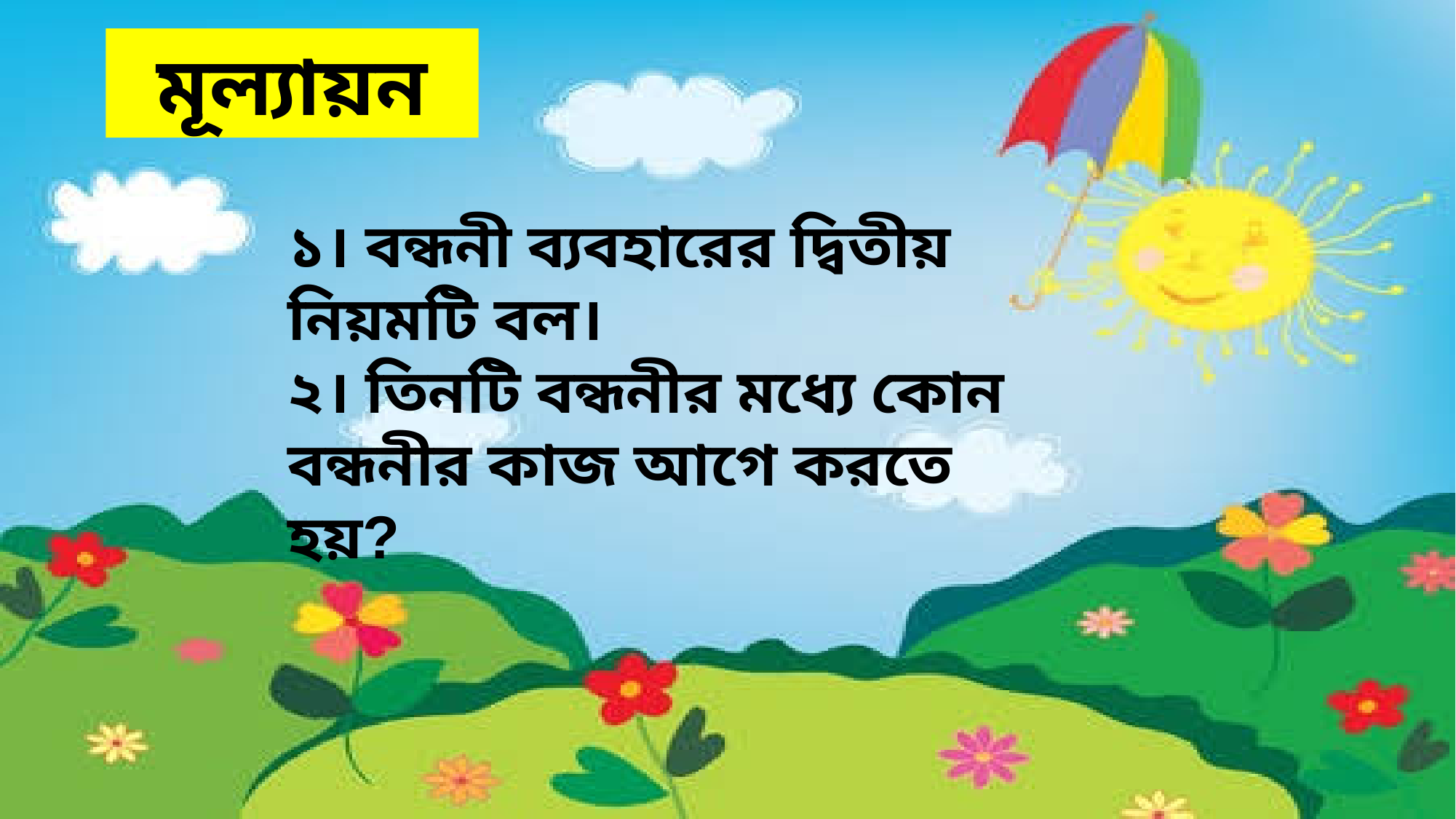

মূল্যায়ন
১। বন্ধনী ব্যবহারের দ্বিতীয় নিয়মটি বল।
২। তিনটি বন্ধনীর মধ্যে কোন বন্ধনীর কাজ আগে করতে হয়?